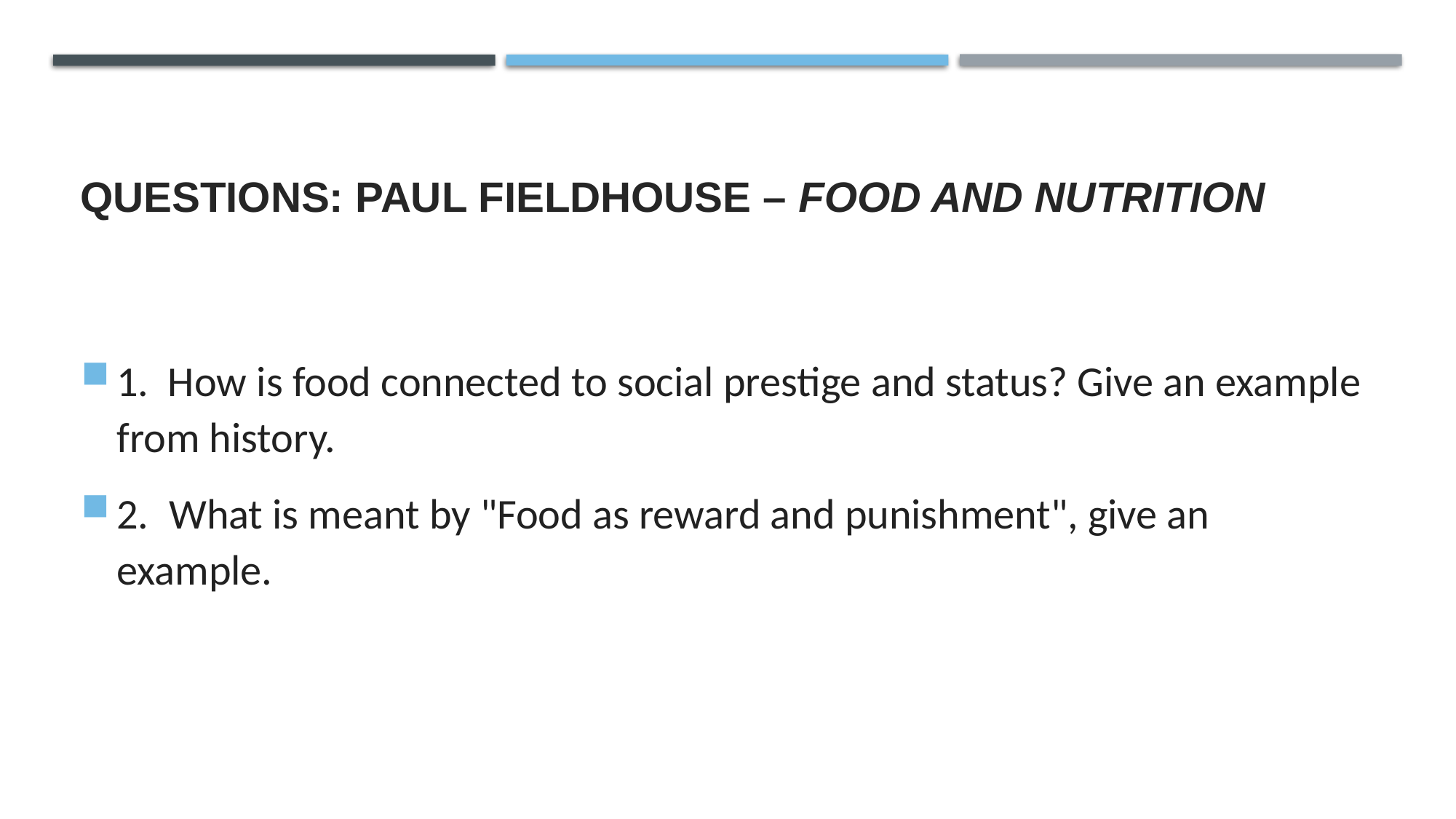

# Questions: Paul Fieldhouse – Food and Nutrition
1.  How is food connected to social prestige and status? Give an example from history.
2.  What is meant by "Food as reward and punishment", give an example.